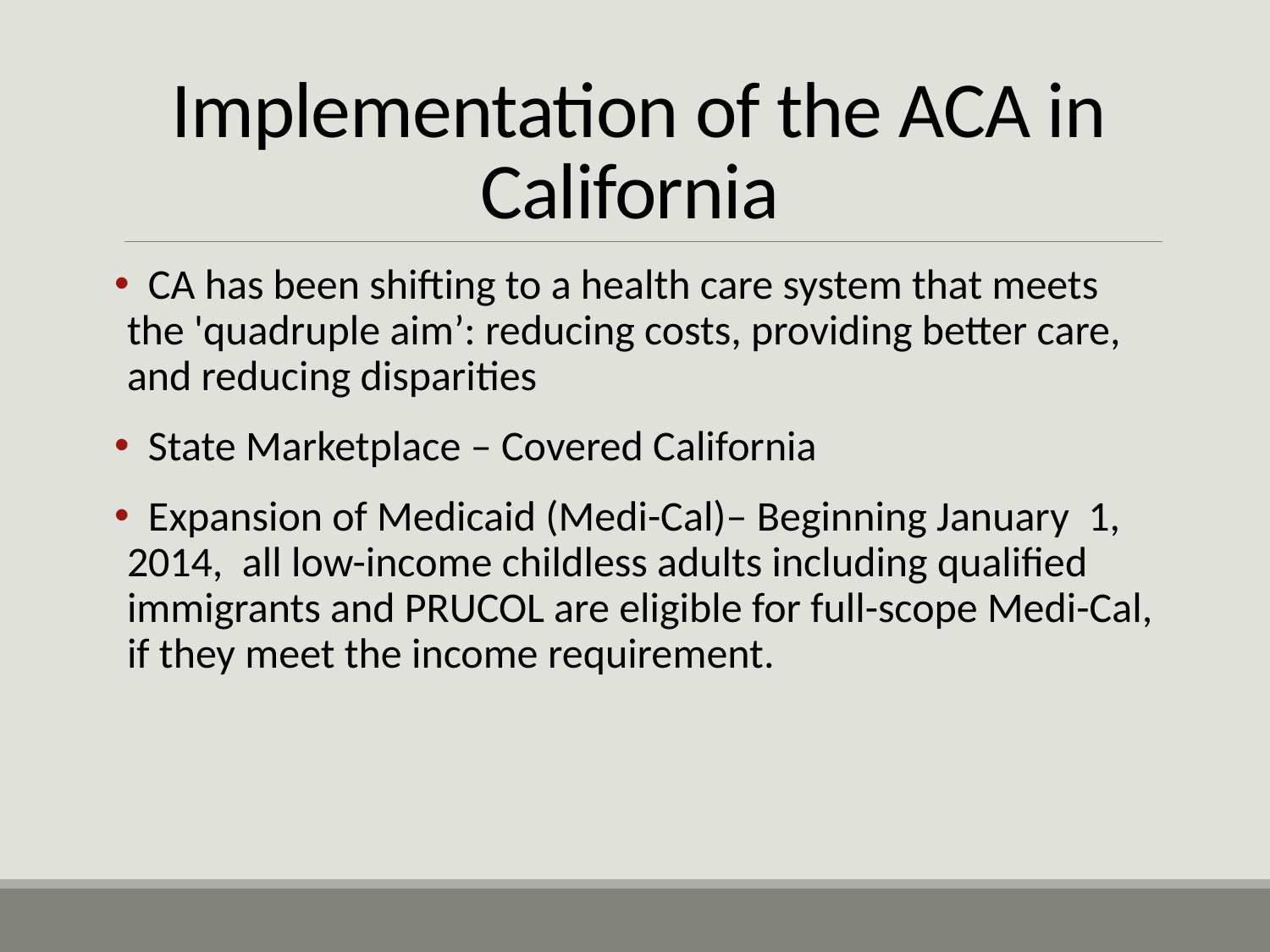

# Implementation of the ACA in California
  CA has been shifting to a health care system that meets the 'quadruple aim’: reducing costs, providing better care, and reducing disparities
  State Marketplace – Covered California
  Expansion of Medicaid (Medi-Cal)– Beginning January  1, 2014,  all low-income childless adults including qualified immigrants and PRUCOL are eligible for full-scope Medi-Cal, if they meet the income requirement.